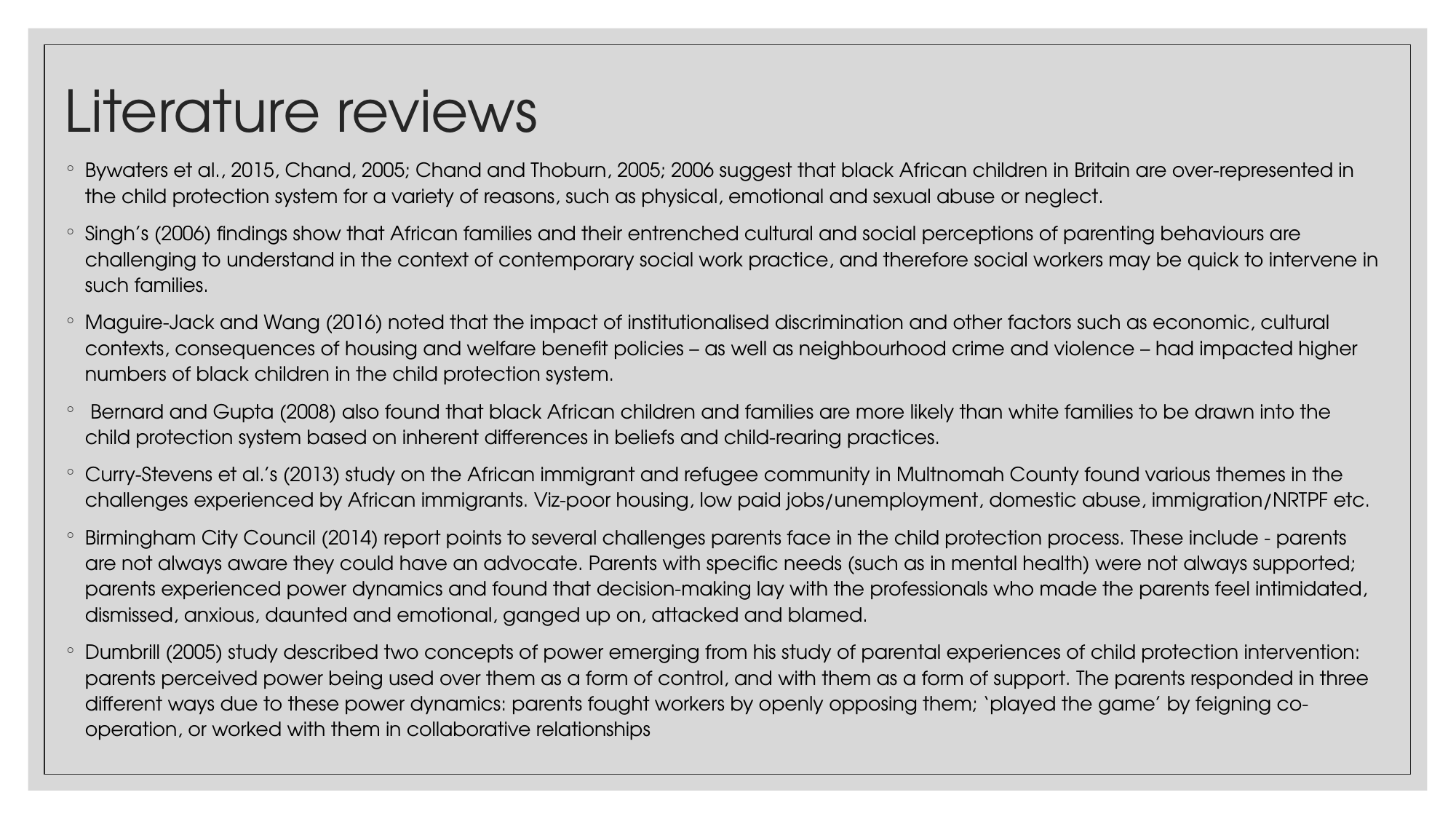

# Literature reviews
Bywaters et al., 2015, Chand, 2005; Chand and Thoburn, 2005; 2006 suggest that black African children in Britain are over-represented in the child protection system for a variety of reasons, such as physical, emotional and sexual abuse or neglect.
Singh’s (2006) findings show that African families and their entrenched cultural and social perceptions of parenting behaviours are challenging to understand in the context of contemporary social work practice, and therefore social workers may be quick to intervene in such families.
Maguire-Jack and Wang (2016) noted that the impact of institutionalised discrimination and other factors such as economic, cultural contexts, consequences of housing and welfare benefit policies – as well as neighbourhood crime and violence – had impacted higher numbers of black children in the child protection system.
 Bernard and Gupta (2008) also found that black African children and families are more likely than white families to be drawn into the child protection system based on inherent differences in beliefs and child-rearing practices.
Curry-Stevens et al.’s (2013) study on the African immigrant and refugee community in Multnomah County found various themes in the challenges experienced by African immigrants. Viz-poor housing, low paid jobs/unemployment, domestic abuse, immigration/NRTPF etc.
Birmingham City Council (2014) report points to several challenges parents face in the child protection process. These include - parents are not always aware they could have an advocate. Parents with specific needs (such as in mental health) were not always supported; parents experienced power dynamics and found that decision-making lay with the professionals who made the parents feel intimidated, dismissed, anxious, daunted and emotional, ganged up on, attacked and blamed.
Dumbrill (2005) study described two concepts of power emerging from his study of parental experiences of child protection intervention: parents perceived power being used over them as a form of control, and with them as a form of support. The parents responded in three different ways due to these power dynamics: parents fought workers by openly opposing them; ‘played the game’ by feigning co-operation, or worked with them in collaborative relationships